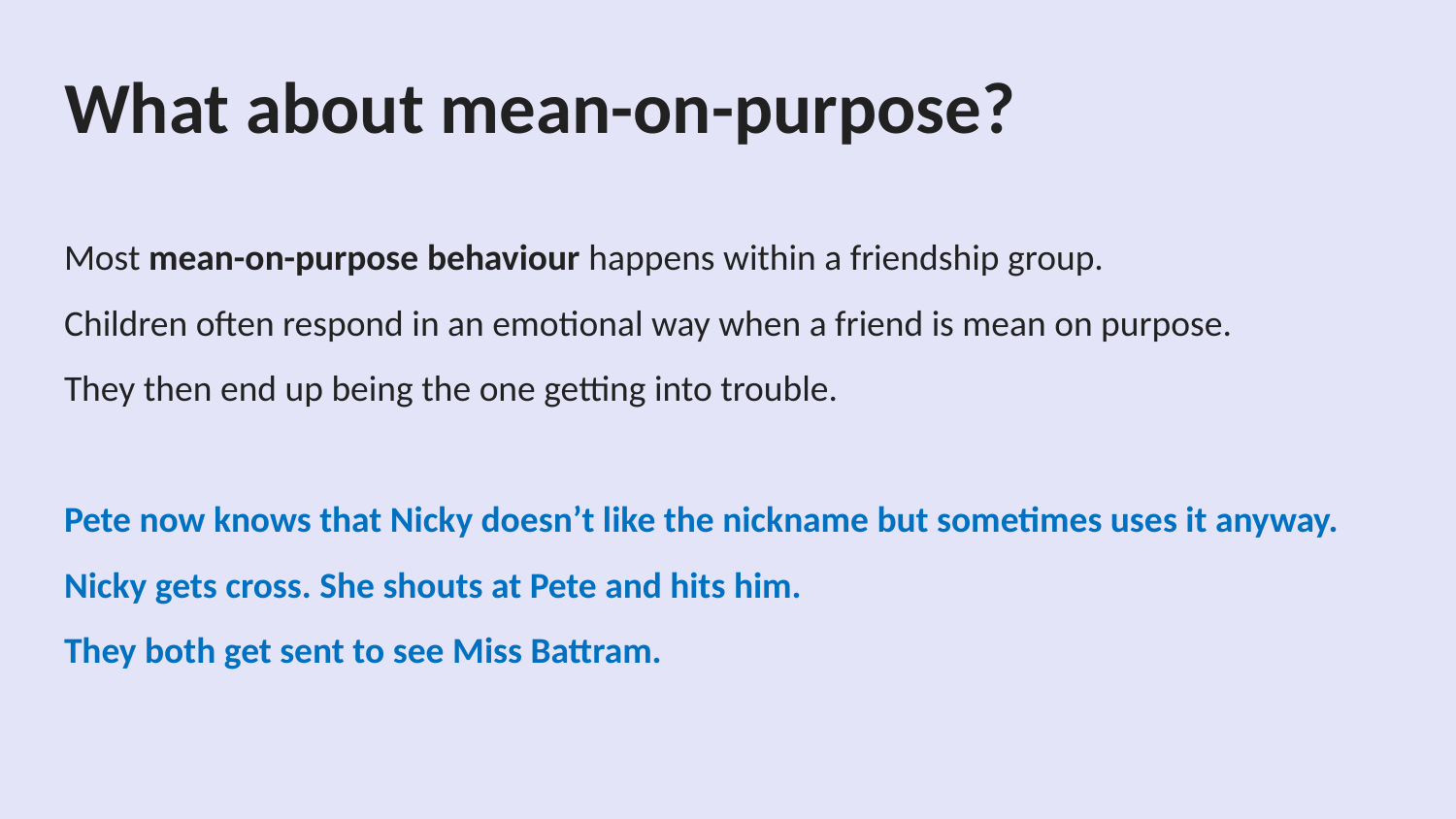

# What about mean-on-purpose?

Most mean-on-purpose behaviour happens within a friendship group.
Children often respond in an emotional way when a friend is mean on purpose.
They then end up being the one getting into trouble.

Pete now knows that Nicky doesn’t like the nickname but sometimes uses it anyway.
Nicky gets cross. She shouts at Pete and hits him.
They both get sent to see Miss Battram.